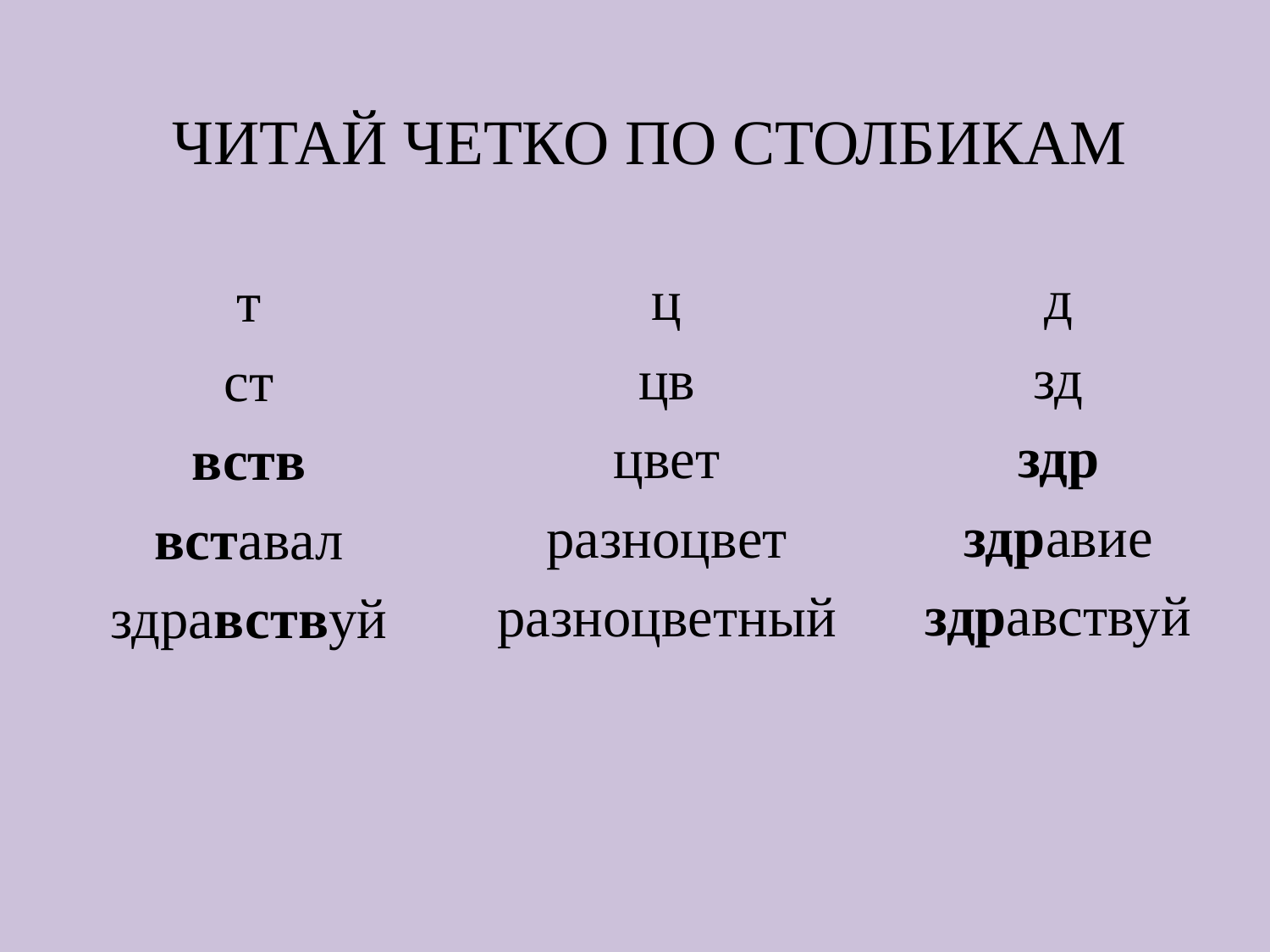

# ЧИТАЙ ЧЕТКО ПО СТОЛБИКАМ
д
зд
здр
здравие
здравствуй
ц
цв
цвет
разноцвет
разноцветный
т
ст
вств
вставал
здравствуй